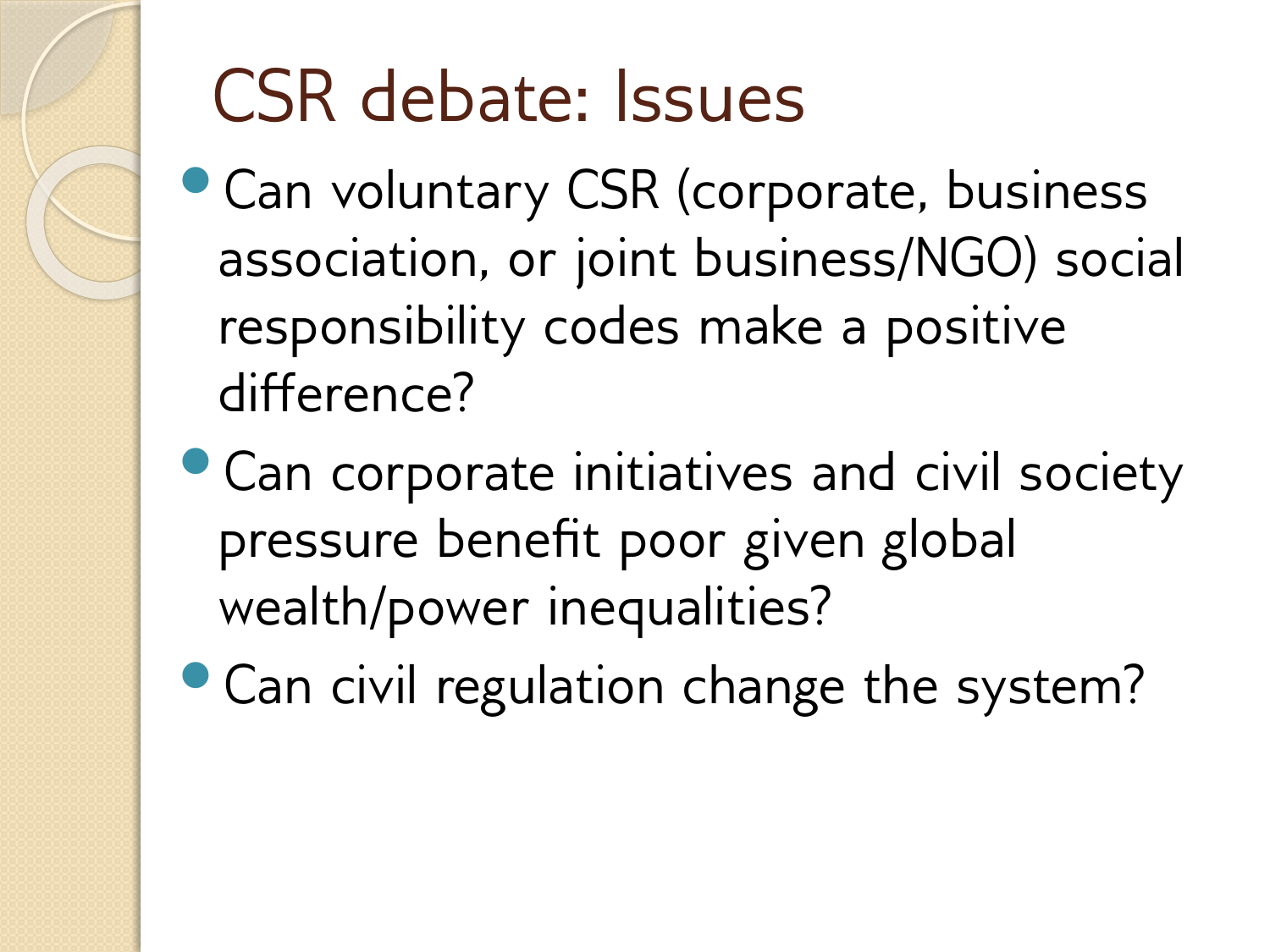

CSR debate: Issues
Can voluntary CSR (corporate, business association, or joint business/NGO) social responsibility codes make a positive difference?
Can corporate initiatives and civil society pressure benefit poor given global wealth/power inequalities?
Can civil regulation change the system?